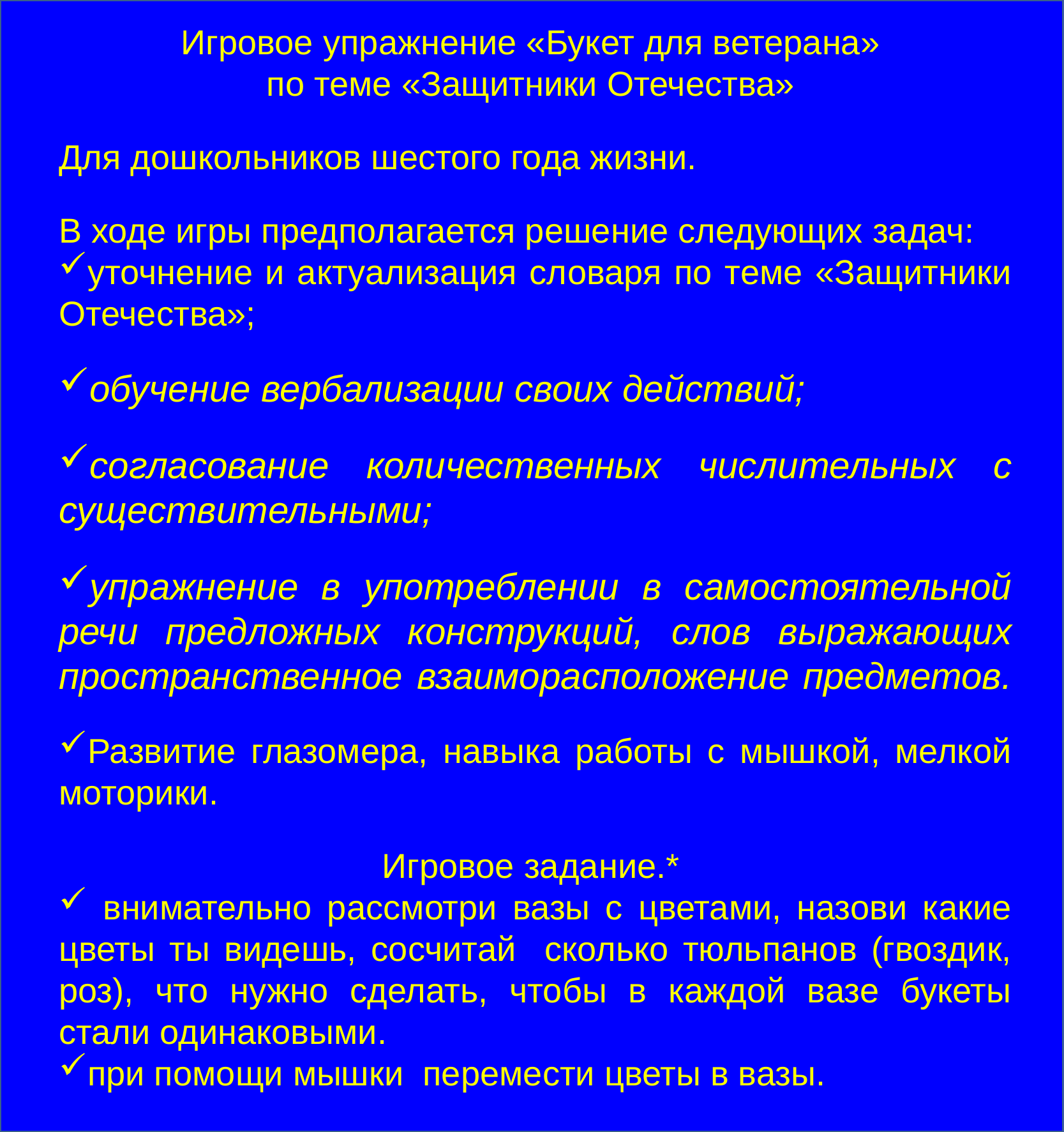

Игровое упражнение «Букет для ветерана»
по теме «Защитники Отечества»

Для дошкольников шестого года жизни.

В ходе игры предполагается решение следующих задач:
уточнение и актуализация словаря по теме «Защитники Отечества»;

обучение вербализации своих действий;

согласование количественных числительных с существительными;

упражнение в употреблении в самостоятельной речи предложных конструкций, слов выражающих пространственное взаиморасположение предметов.

Развитие глазомера, навыка работы с мышкой, мелкой моторики.

Игровое задание.*
 внимательно рассмотри вазы с цветами, назови какие цветы ты видешь, сосчитай  сколько тюльпанов (гвоздик, роз), что нужно сделать, чтобы в каждой вазе букеты стали одинаковыми.
при помощи мышки  перемести цветы в вазы.